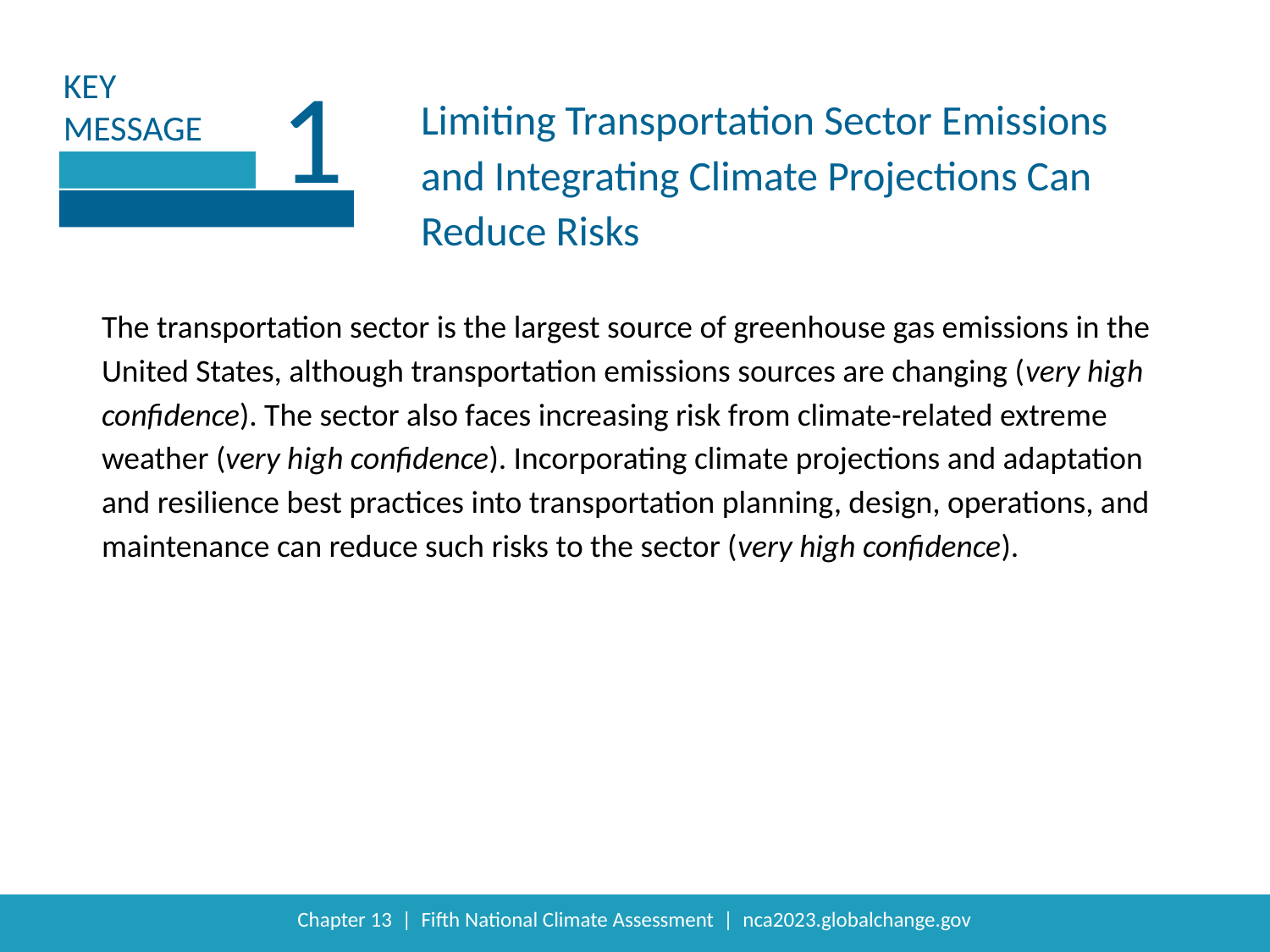

1
Limiting Transportation Sector Emissions and Integrating Climate Projections Can Reduce Risks
The transportation sector is the largest source of greenhouse gas emissions in the United States, although transportation emissions sources are changing (very high confidence). The sector also faces increasing risk from climate-related extreme weather (very high confidence). Incorporating climate projections and adaptation and resilience best practices into transportation planning, design, operations, and maintenance can reduce such risks to the sector (very high confidence).